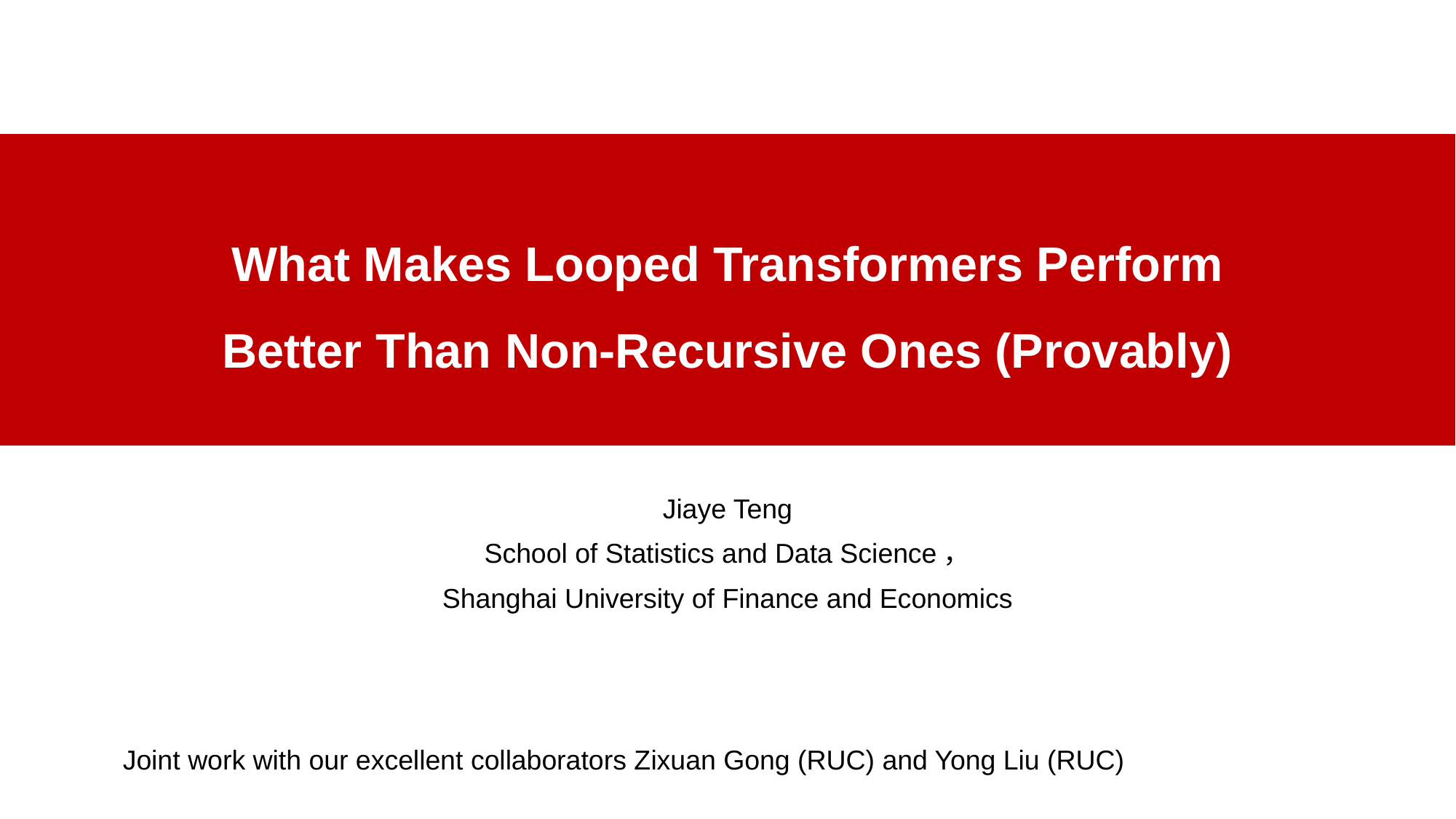

What Makes Looped Transformers Perform
Better Than Non-Recursive Ones (Provably)
Jiaye Teng
School of Statistics and Data Science，
Shanghai University of Finance and Economics

Joint work with our excellent collaborators Zixuan Gong (RUC) and Yong Liu (RUC)